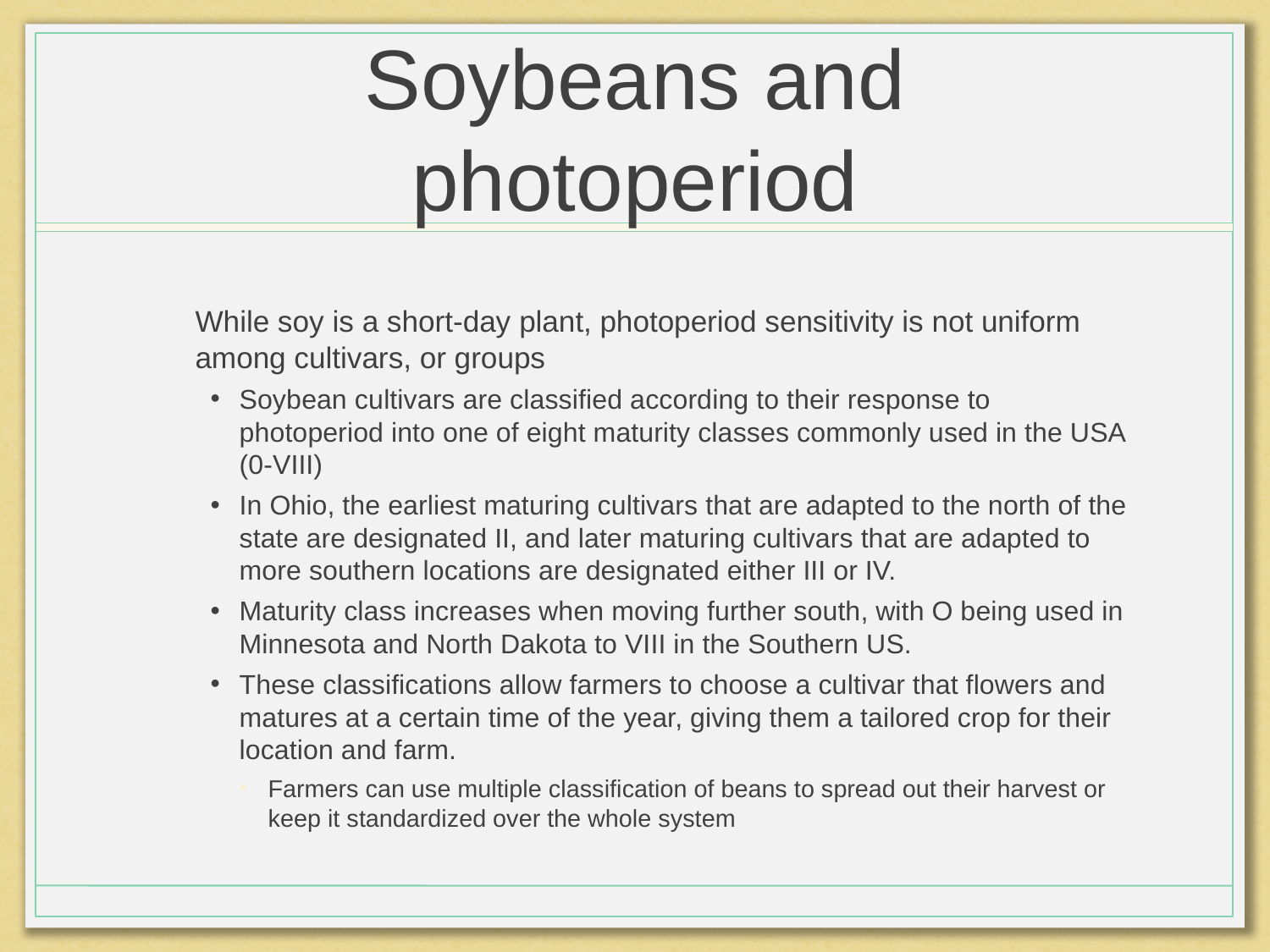

# Soybeans and photoperiod
While soy is a short-day plant, photoperiod sensitivity is not uniform among cultivars, or groups
Soybean cultivars are classified according to their response to photoperiod into one of eight maturity classes commonly used in the USA (0-VIII)
In Ohio, the earliest maturing cultivars that are adapted to the north of the state are designated II, and later maturing cultivars that are adapted to more southern locations are designated either III or IV.
Maturity class increases when moving further south, with O being used in Minnesota and North Dakota to VIII in the Southern US.
These classifications allow farmers to choose a cultivar that flowers and matures at a certain time of the year, giving them a tailored crop for their location and farm.
Farmers can use multiple classification of beans to spread out their harvest or keep it standardized over the whole system